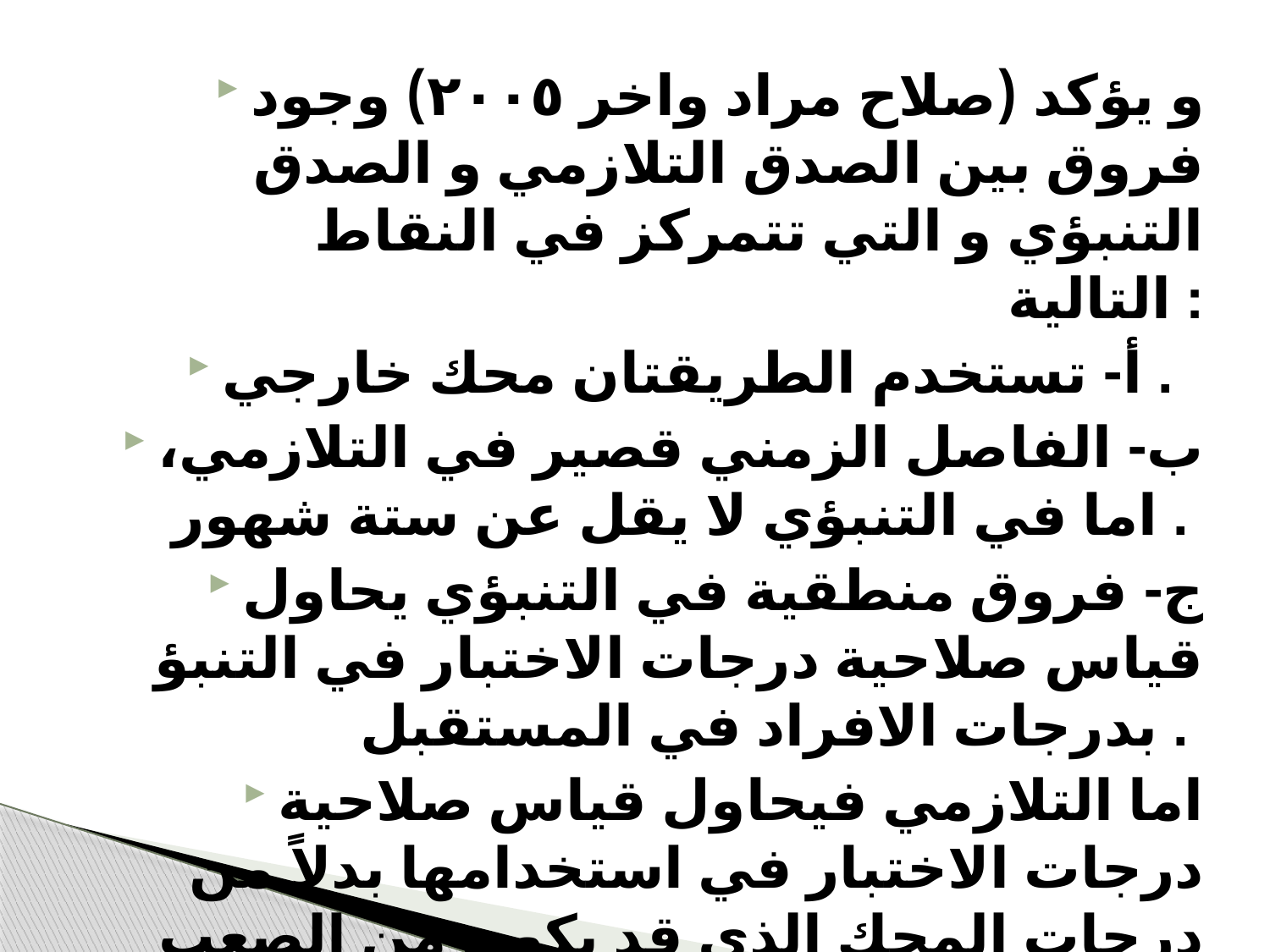

#
و يؤكد (صلاح مراد واخر ٢٠٠٥) وجود فروق بين الصدق التلازمي و الصدق التنبؤي و التي تتمركز في النقاط التالية :
أ- تستخدم الطريقتان محك خارجي .
ب- الفاصل الزمني قصير في التلازمي، اما في التنبؤي لا يقل عن ستة شهور .
ج- فروق منطقية في التنبؤي يحاول قياس صلاحية درجات الاختبار في التنبؤ بدرجات الافراد في المستقبل .
اما التلازمي فيحاول قياس صلاحية درجات الاختبار في استخدامها بدلاً من درجات المحك الذي قد يكون من الصعب الحصول عليها بدقة و في وقت قصير . (صلاح مراد و اخر ٢٠٠٥)